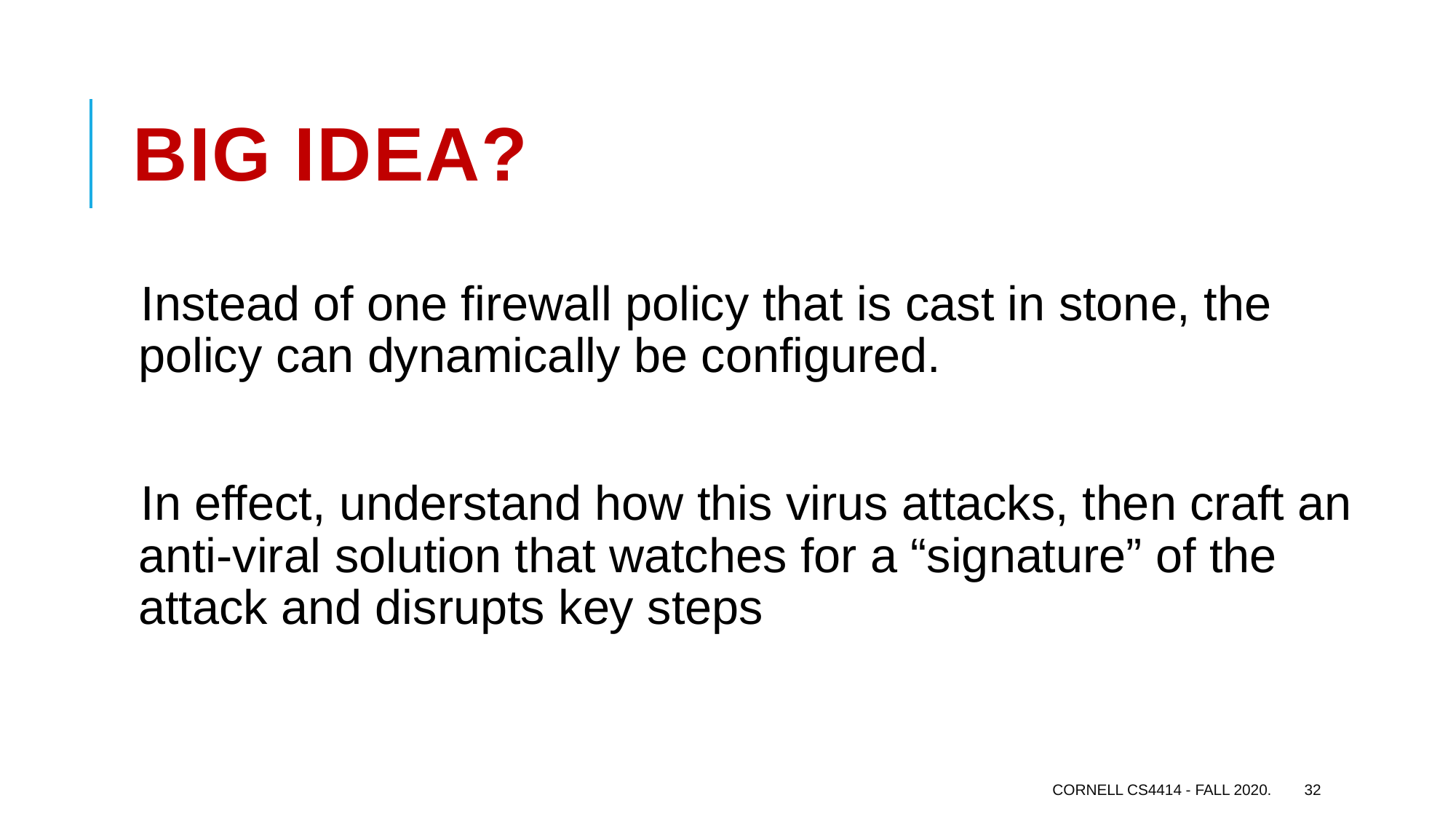

# Big idea?
Instead of one firewall policy that is cast in stone, the policy can dynamically be configured.

In effect, understand how this virus attacks, then craft an anti-viral solution that watches for a “signature” of the attack and disrupts key steps
Cornell CS4414 - Fall 2020.
32